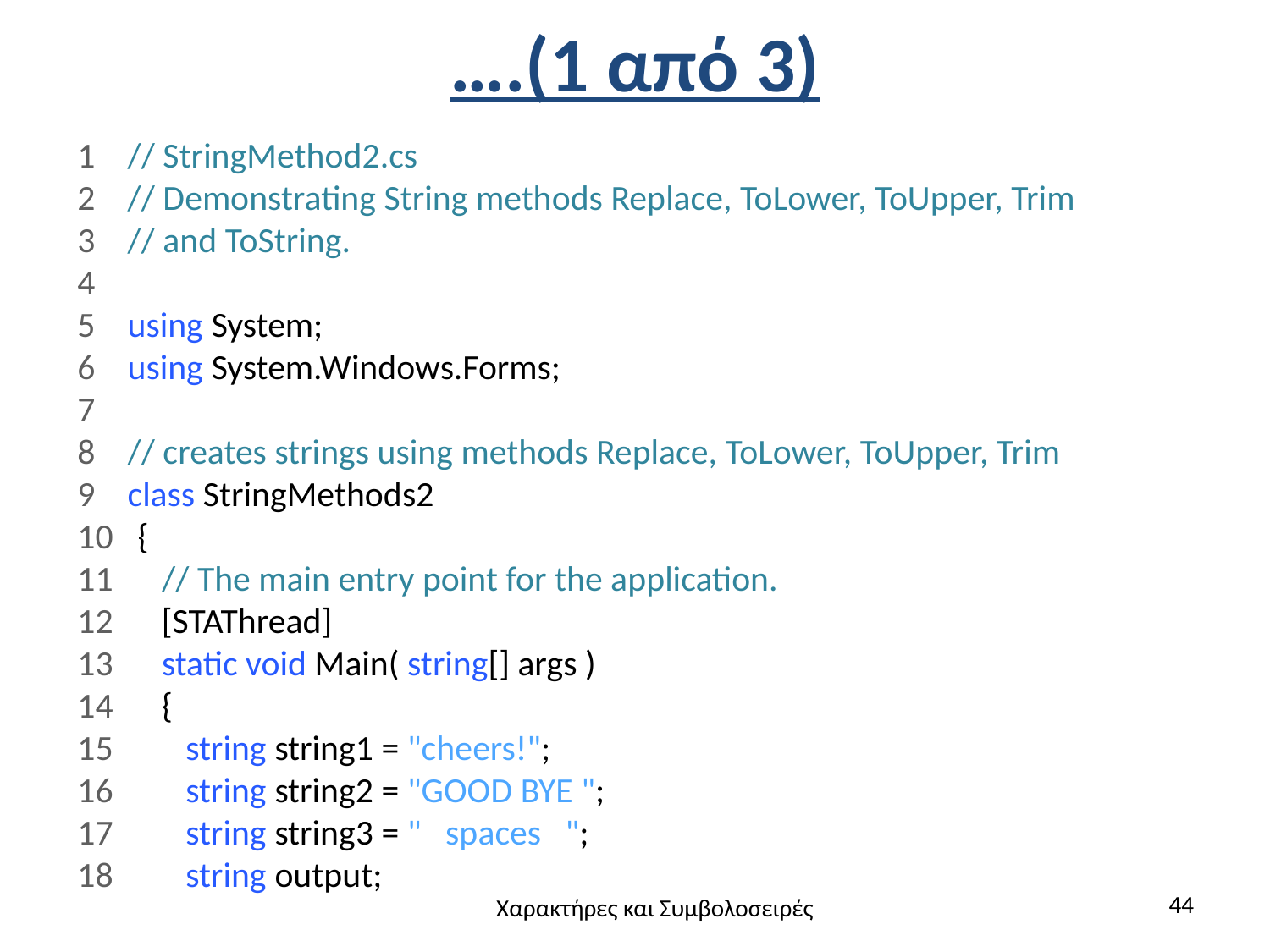

# ….(1 από 3)
1    // StringMethod2.cs
2    // Demonstrating String methods Replace, ToLower, ToUpper, Trim
3    // and ToString.
4
5    using System;
6    using System.Windows.Forms;
7
8    // creates strings using methods Replace, ToLower, ToUpper, Trim
9    class StringMethods2
10   {
11      // The main entry point for the application.
12      [STAThread]
13      static void Main( string[] args )
14      {
15         string string1 = "cheers!";
16         string string2 = "GOOD BYE ";
17         string string3 = "   spaces   ";
18         string output;
44
Χαρακτήρες και Συμβολοσειρές